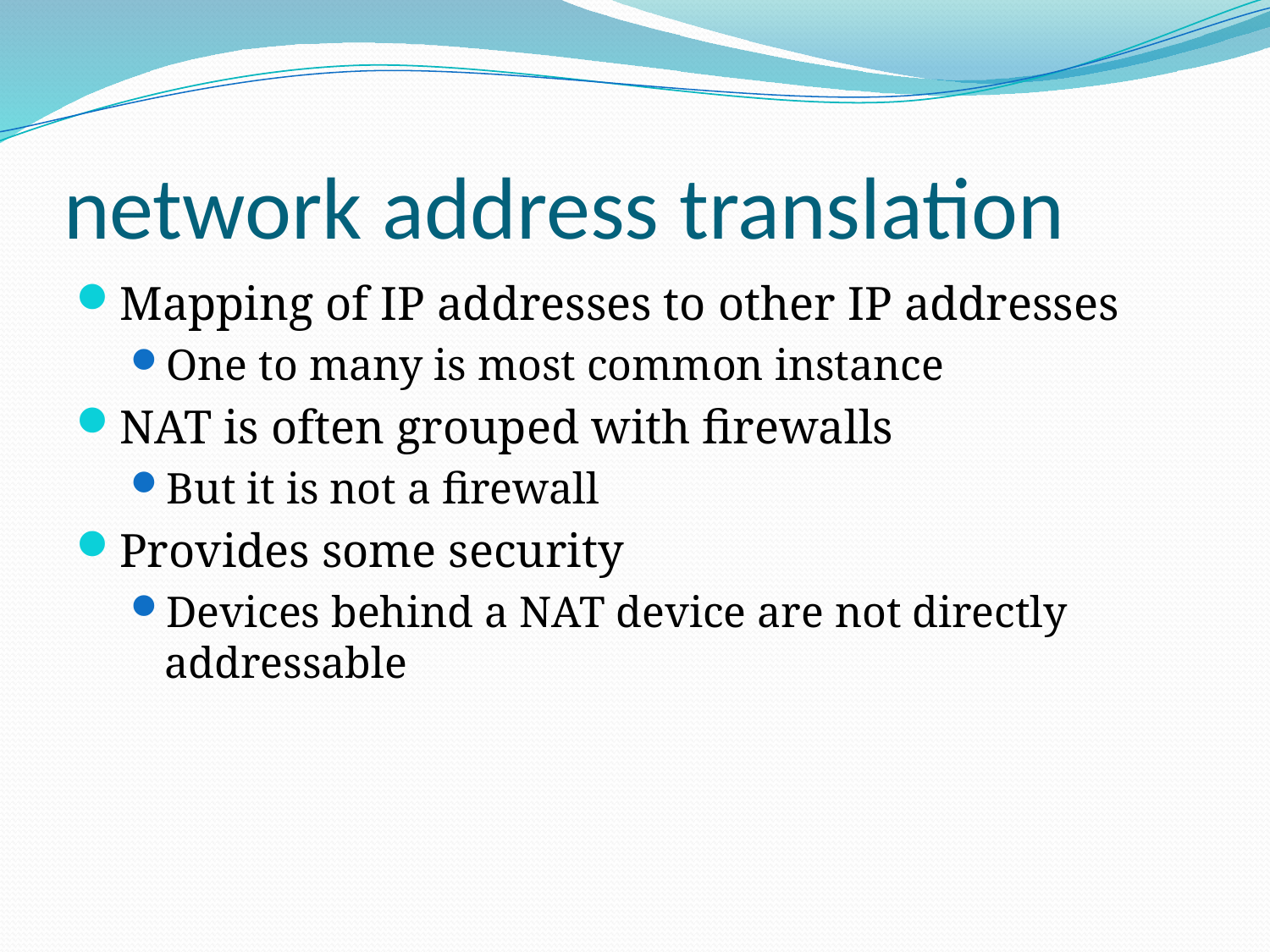

# network address translation
Mapping of IP addresses to other IP addresses
One to many is most common instance
NAT is often grouped with firewalls
But it is not a firewall
Provides some security
Devices behind a NAT device are not directly addressable